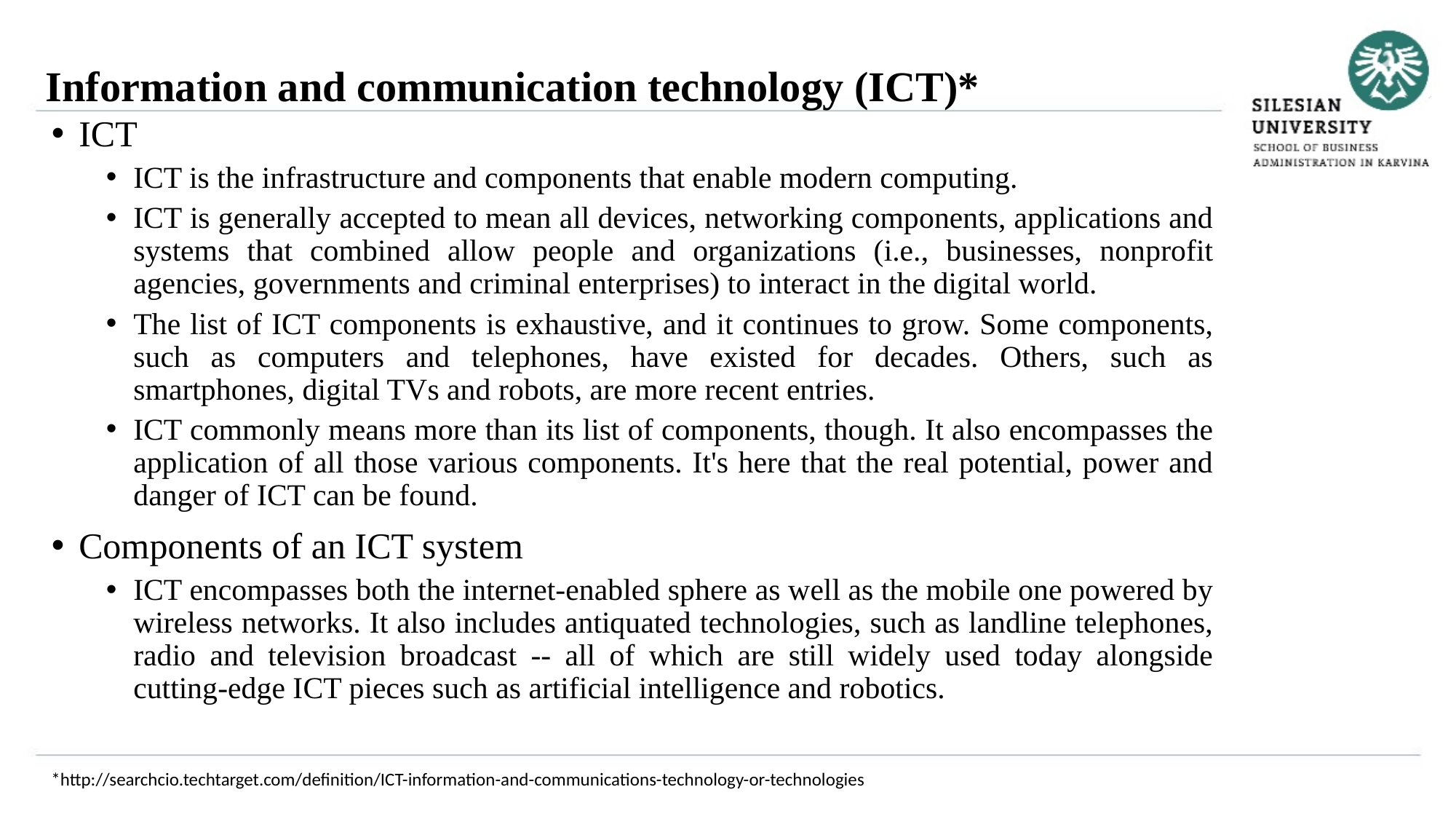

Information and communication technology (ICT)*
ICT
ICT is the infrastructure and components that enable modern computing.
ICT is generally accepted to mean all devices, networking components, applications and systems that combined allow people and organizations (i.e., businesses, nonprofit agencies, governments and criminal enterprises) to interact in the digital world.
The list of ICT components is exhaustive, and it continues to grow. Some components, such as computers and telephones, have existed for decades. Others, such as smartphones, digital TVs and robots, are more recent entries.
ICT commonly means more than its list of components, though. It also encompasses the application of all those various components. It's here that the real potential, power and danger of ICT can be found.
Components of an ICT system
ICT encompasses both the internet-enabled sphere as well as the mobile one powered by wireless networks. It also includes antiquated technologies, such as landline telephones, radio and television broadcast -- all of which are still widely used today alongside cutting-edge ICT pieces such as artificial intelligence and robotics.
*http://searchcio.techtarget.com/definition/ICT-information-and-communications-technology-or-technologies